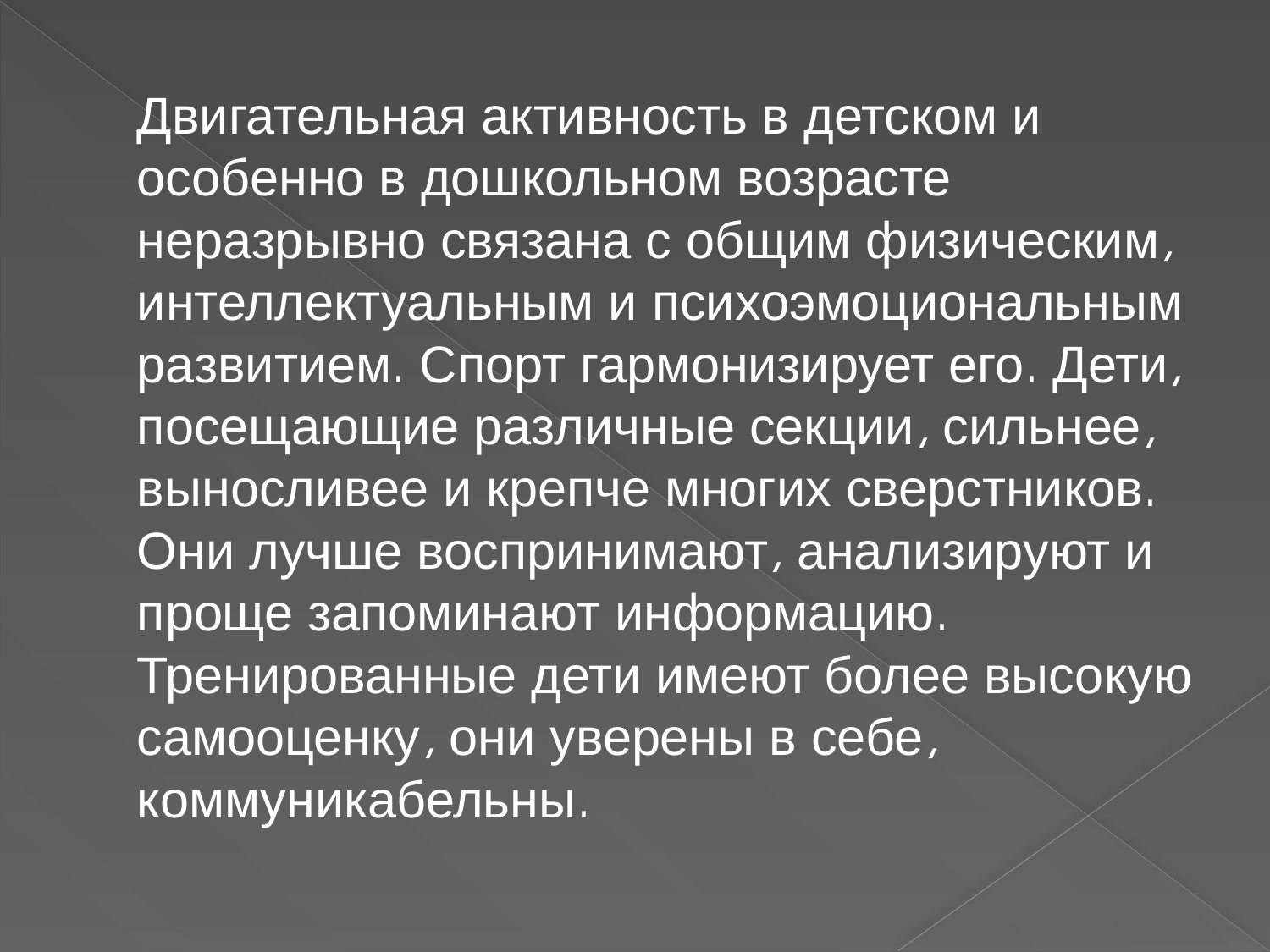

#
		Двигательная активность в детском и особенно в дошкольном возрасте неразрывно связана с общим физическим, интеллектуальным и психоэмоциональным развитием. Спорт гармонизирует его. Дети, посещающие различные секции, сильнее, выносливее и крепче многих сверстников. Они лучше воспринимают, анализируют и проще запоминают информацию. Тренированные дети имеют более высокую самооценку, они уверены в себе, коммуникабельны.